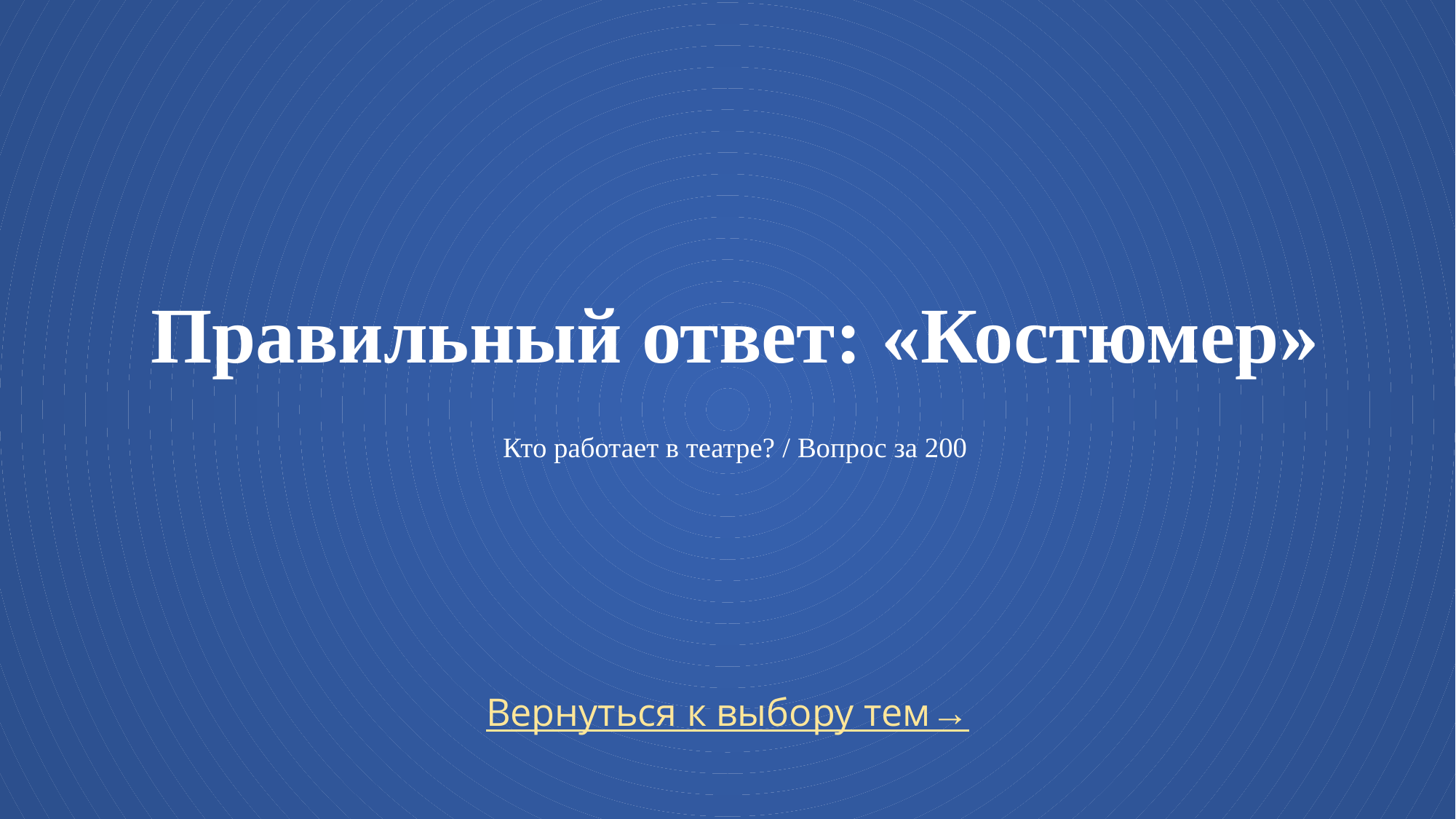

# Правильный ответ: «Костюмер» Кто работает в театре? / Вопрос за 200
Вернуться к выбору тем→